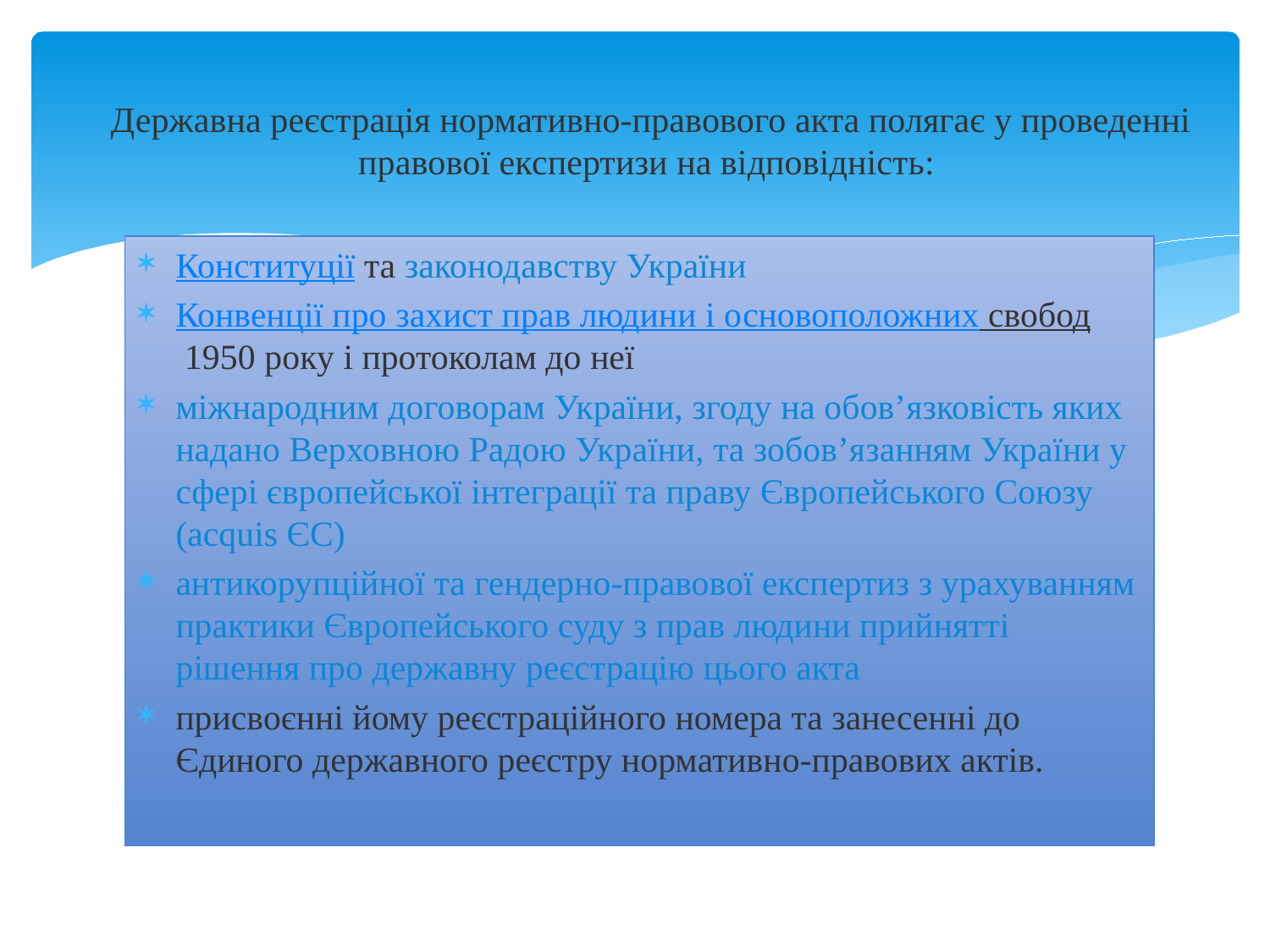

# Державна реєстрація нормативно-правового акта полягає у проведенні правової експертизи на відповідність:
Конституції та законодавству України
Конвенції про захист прав людини і основоположних свобод 1950 року і протоколам до неї
міжнародним договорам України, згоду на обов’язковість яких надано Верховною Радою України, та зобов’язанням України у сфері європейської інтеграції та праву Європейського Союзу (acquis ЄС)
антикорупційної та гендерно-правової експертиз з урахуванням практики Європейського суду з прав людини прийнятті рішення про державну реєстрацію цього акта
присвоєнні йому реєстраційного номера та занесенні до Єдиного державного реєстру нормативно-правових актів.